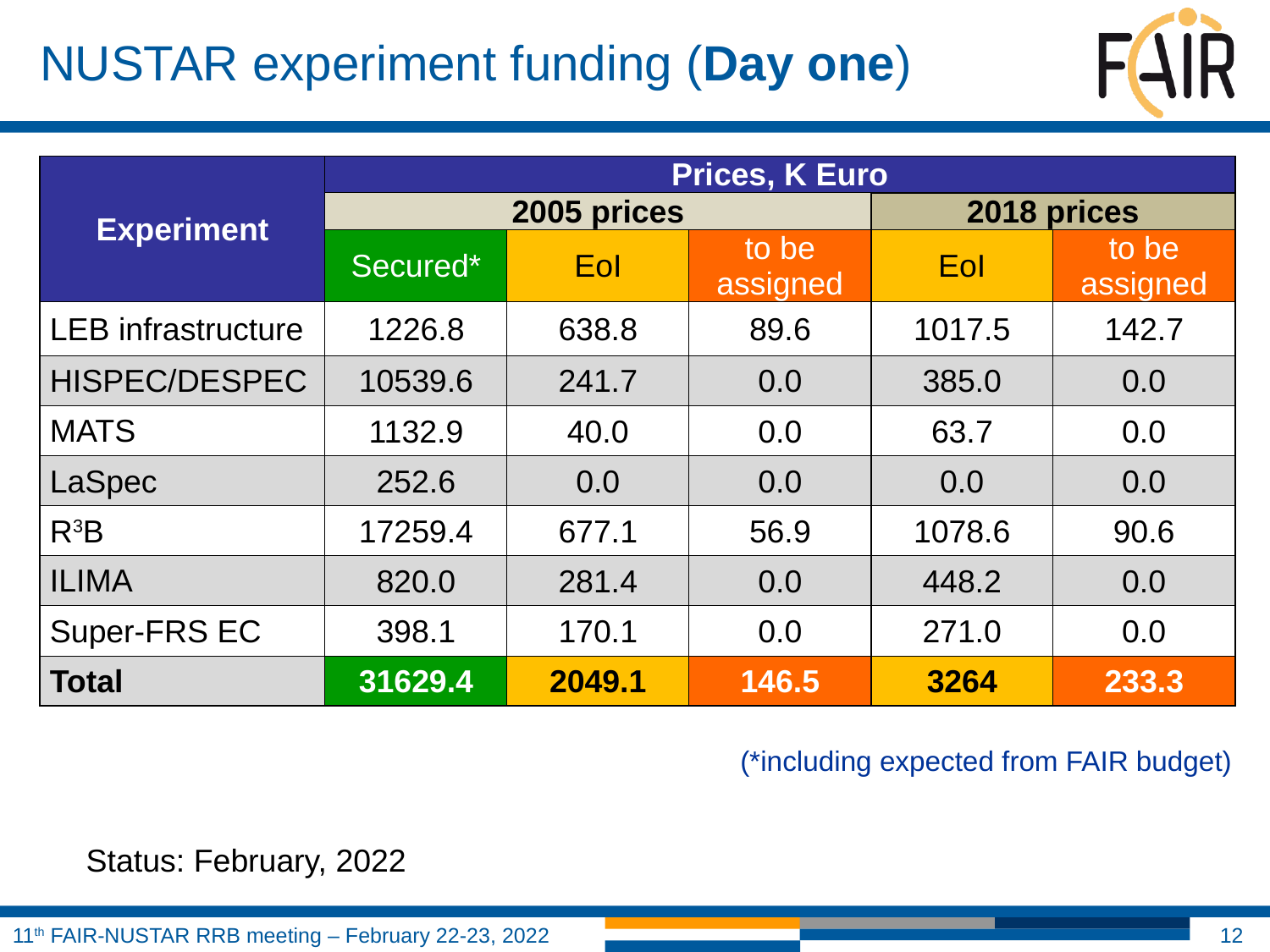

# NUSTAR experiment funding (Day one)
| Experiment | Prices, K Euro |  |  |  |  |
| --- | --- | --- | --- | --- | --- |
|  | 2005 prices |  |  | 2018 prices |  |
|  | Secured\* | EoI | to be assigned | EoI | to be assigned |
| LEB infrastructure | 1226.8 | 638.8 | 89.6 | 1017.5 | 142.7 |
| HISPEC/DESPEC | 10539.6 | 241.7 | 0.0 | 385.0 | 0.0 |
| MATS | 1132.9 | 40.0 | 0.0 | 63.7 | 0.0 |
| LaSpec | 252.6 | 0.0 | 0.0 | 0.0 | 0.0 |
| R3B | 17259.4 | 677.1 | 56.9 | 1078.6 | 90.6 |
| ILIMA | 820.0 | 281.4 | 0.0 | 448.2 | 0.0 |
| Super-FRS EC | 398.1 | 170.1 | 0.0 | 271.0 | 0.0 |
| Total | 31629.4 | 2049.1 | 146.5 | 3264 | 233.3 |
(*including expected from FAIR budget)
Status: February, 2022
12